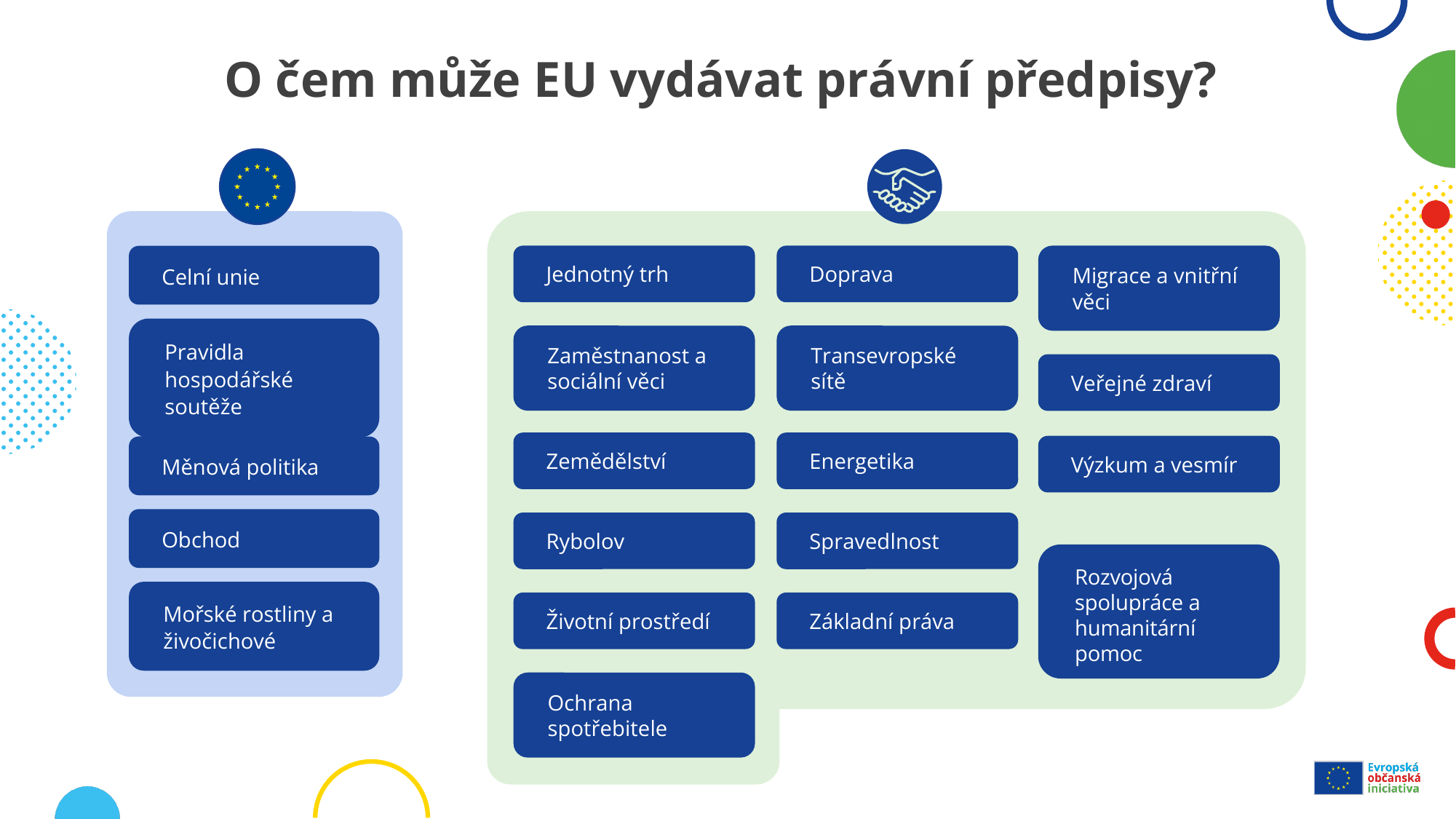

# O čem může EU vydávat právní předpisy?

Jednotný trh
Doprava
Migrace a vnitřní věci
Zaměstnanost a sociální věci
Transevropské sítě
Veřejné zdraví
Zemědělství
Energetika
Výzkum a vesmír
Rybolov
Spravedlnost
Rozvojová spolupráce a humanitární pomoc
Životní prostředí
Základní práva
Ochrana spotřebitele
Celní unie
Pravidla hospodářské soutěže
Měnová politika
Obchod
Mořské rostliny a živočichové